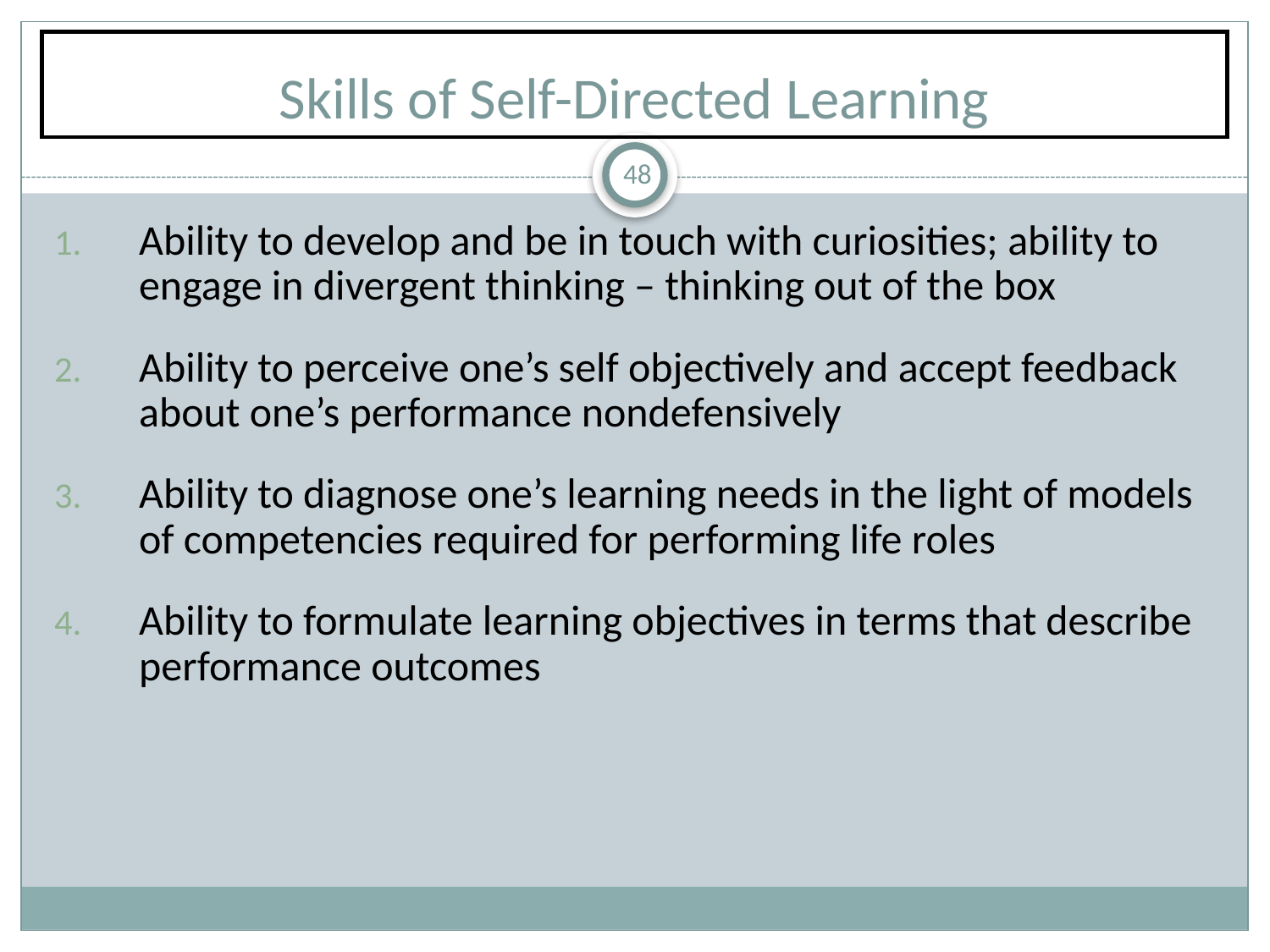

# Skills of Self-Directed Learning
48
Ability to develop and be in touch with curiosities; ability to engage in divergent thinking – thinking out of the box

Ability to perceive one’s self objectively and accept feedback about one’s performance nondefensively

Ability to diagnose one’s learning needs in the light of models of competencies required for performing life roles

Ability to formulate learning objectives in terms that describe performance outcomes